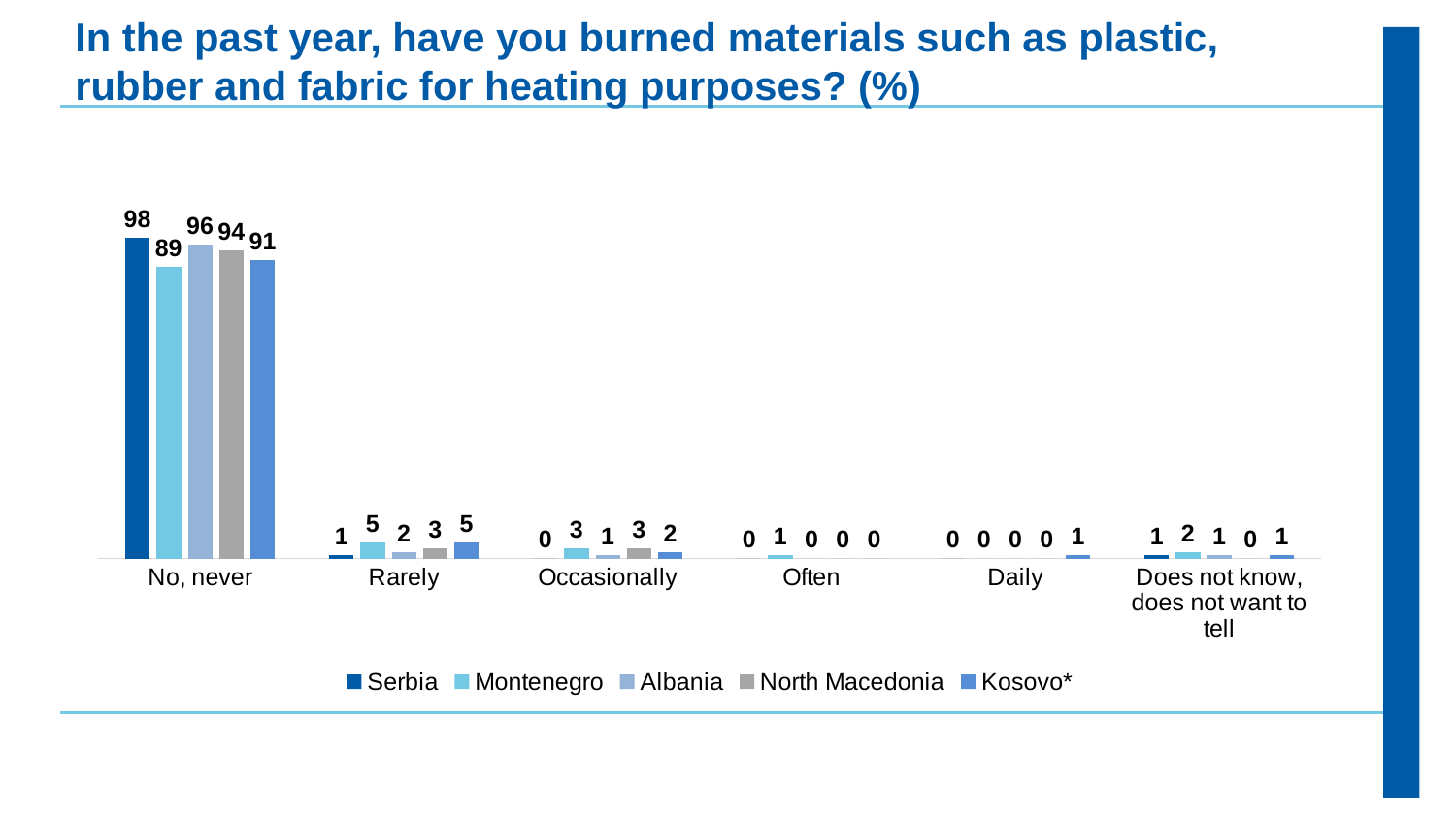

In the past year, have you burned materials such as plastic, rubber and fabric for heating purposes? (%)

### Chart

| Category | Serbia | Montenegro | Albania | North Macedonia | Kosovo* |
|---|---|---|---|---|---|
| No, never | 98.0 | 89.0 | 96.0 | 94.0 | 91.0 |
| Rarely | 1.0 | 5.0 | 2.0 | 3.0 | 5.0 |
| Occasionally | 0.0 | 3.0 | 1.0 | 3.0 | 2.0 |
| Often | 0.0 | 1.0 | 0.0 | 0.0 | 0.0 |
| Daily | 0.0 | 0.0 | 0.0 | 0.0 | 1.0 |
| Does not know, does not want to tell | 1.0 | 2.0 | 1.0 | 0.0 | 1.0 |